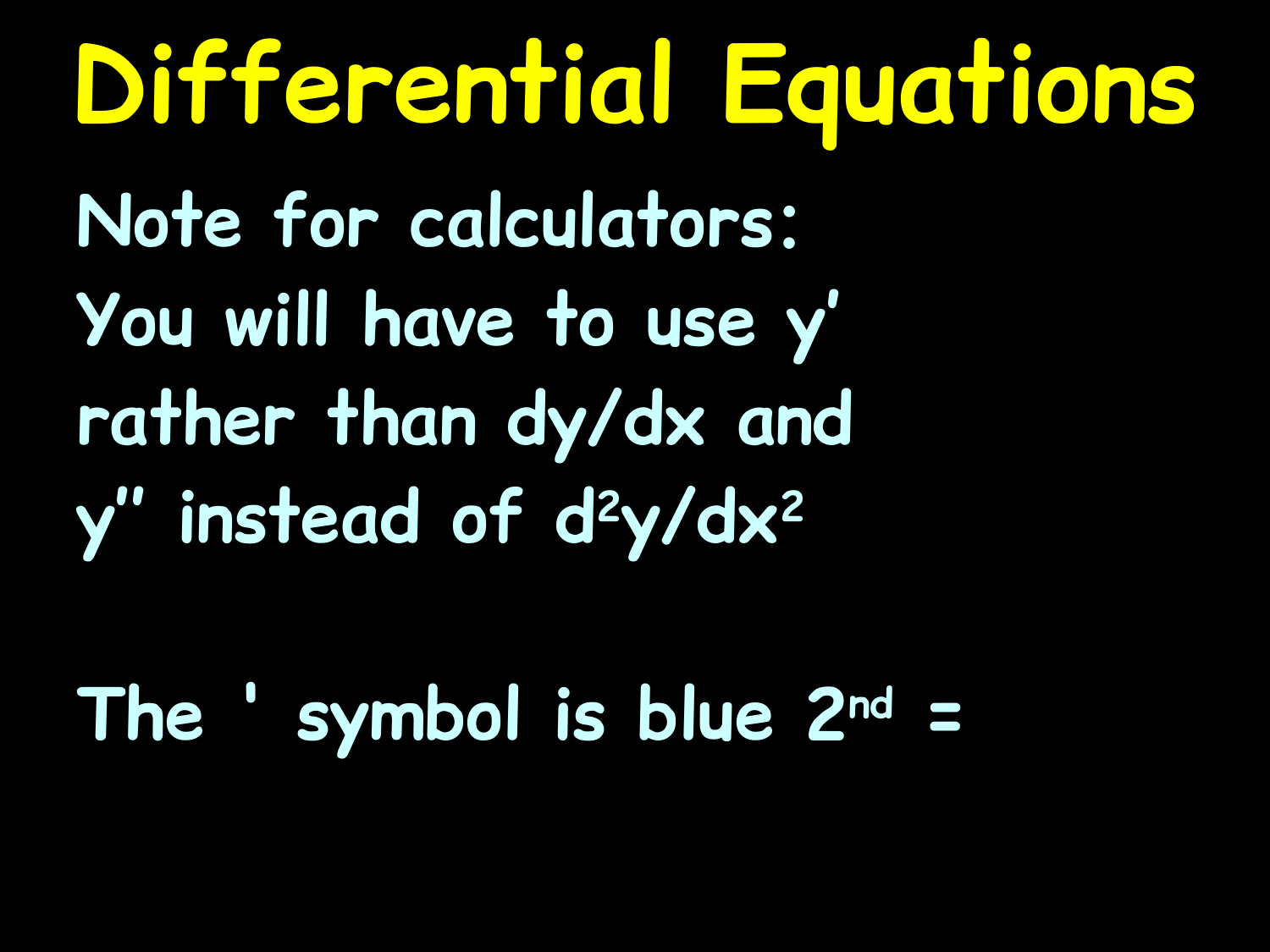

# Differential Equations
Note for calculators:
You will have to use y’
rather than dy/dx and
y’’ instead of d2y/dx2

The ' symbol is blue 2nd =